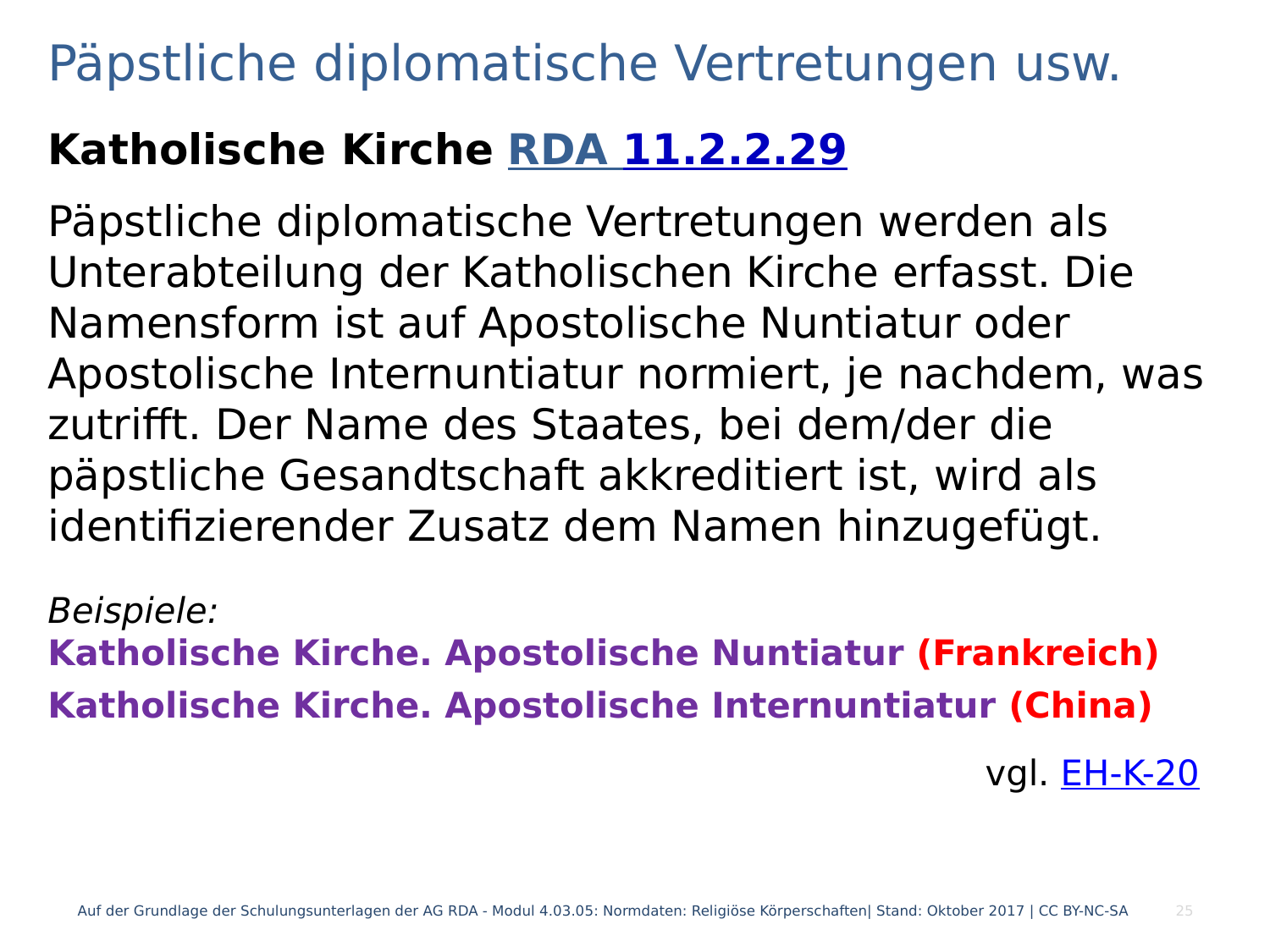

# Päpstliche diplomatische Vertretungen usw.
Katholische Kirche RDA 11.2.2.29
Päpstliche diplomatische Vertretungen werden als Unterabteilung der Katholischen Kirche erfasst. Die Namensform ist auf Apostolische Nuntiatur oder Apostolische Internuntiatur normiert, je nachdem, was zutrifft. Der Name des Staates, bei dem/der die päpstliche Gesandtschaft akkreditiert ist, wird als identifizierender Zusatz dem Namen hinzugefügt.

Beispiele:
Katholische Kirche. Apostolische Nuntiatur (Frankreich)
Katholische Kirche. Apostolische Internuntiatur (China)
        vgl. EH-K-20
Auf der Grundlage der Schulungsunterlagen der AG RDA - Modul 4.03.05: Normdaten: Religiöse Körperschaften| Stand: Oktober 2017 | CC BY-NC-SA
25